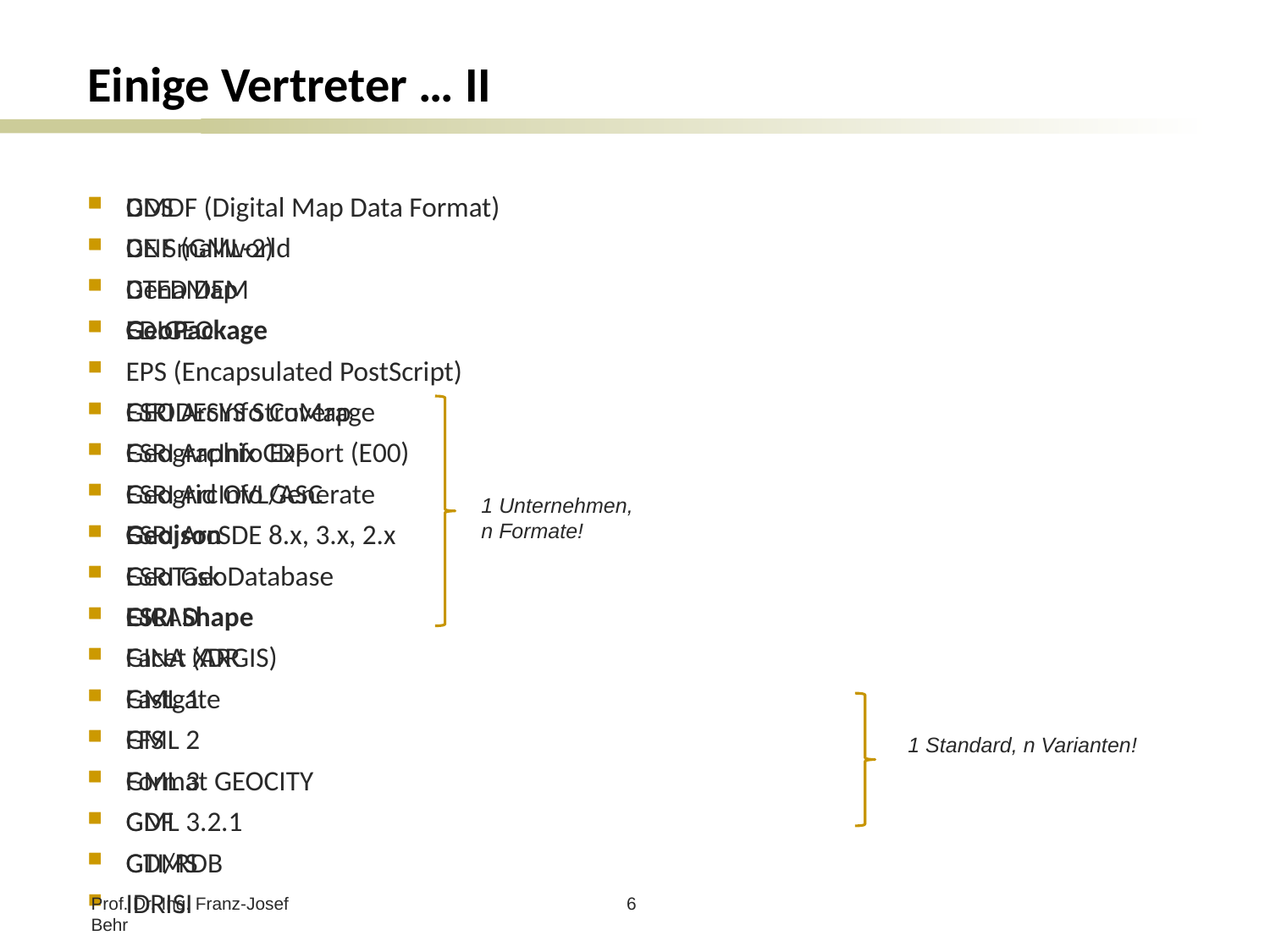

# Einige Vertreter … II
DMDF (Digital Map Data Format)
DNF (GML-2)
DTED DEM
EDIGEO
EPS (Encapsulated PostScript)
ESRI ArcInfo Coverage
ESRI ArcInfo Export (E00)
ESRI ArcInfo Generate
ESRI ArcSDE 8.x, 3.x, 2.x
ESRI GeoDatabase
ESRI Shape
Facet XDR
Fastgate
FFS
Format GEOCITY
GDF
GDMS

GDS
GE Smallworld
GenaMap
GeoPackage

GEODESYS StruMap
Geographix CDF
Geogrid OVL/ASC
Geojson
GeoTask
GICAD
GINA (ARGIS)
GML 1
GML 2
GML 3
GML 3.2.1
GTI/RDB
IDRISI

1 Unternehmen, n Formate!

1 Standard, n Varianten!
Prof. Dr.-Ing. Franz-Josef Behr
6